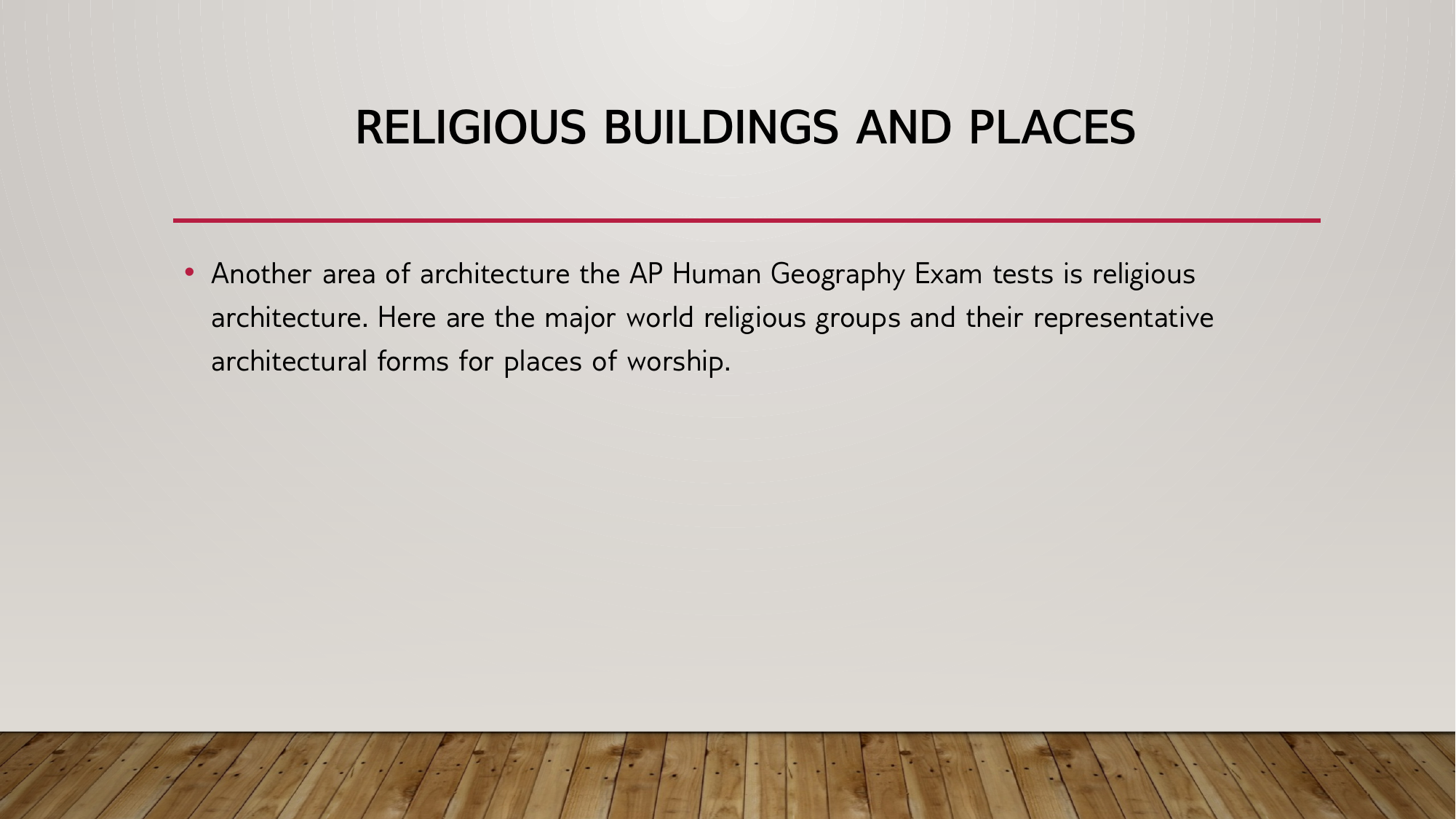

# Religious Buildings and Places
Another area of architecture the AP Human Geography Exam tests is religious architecture. Here are the major world religious groups and their representative architectural forms for places of worship.